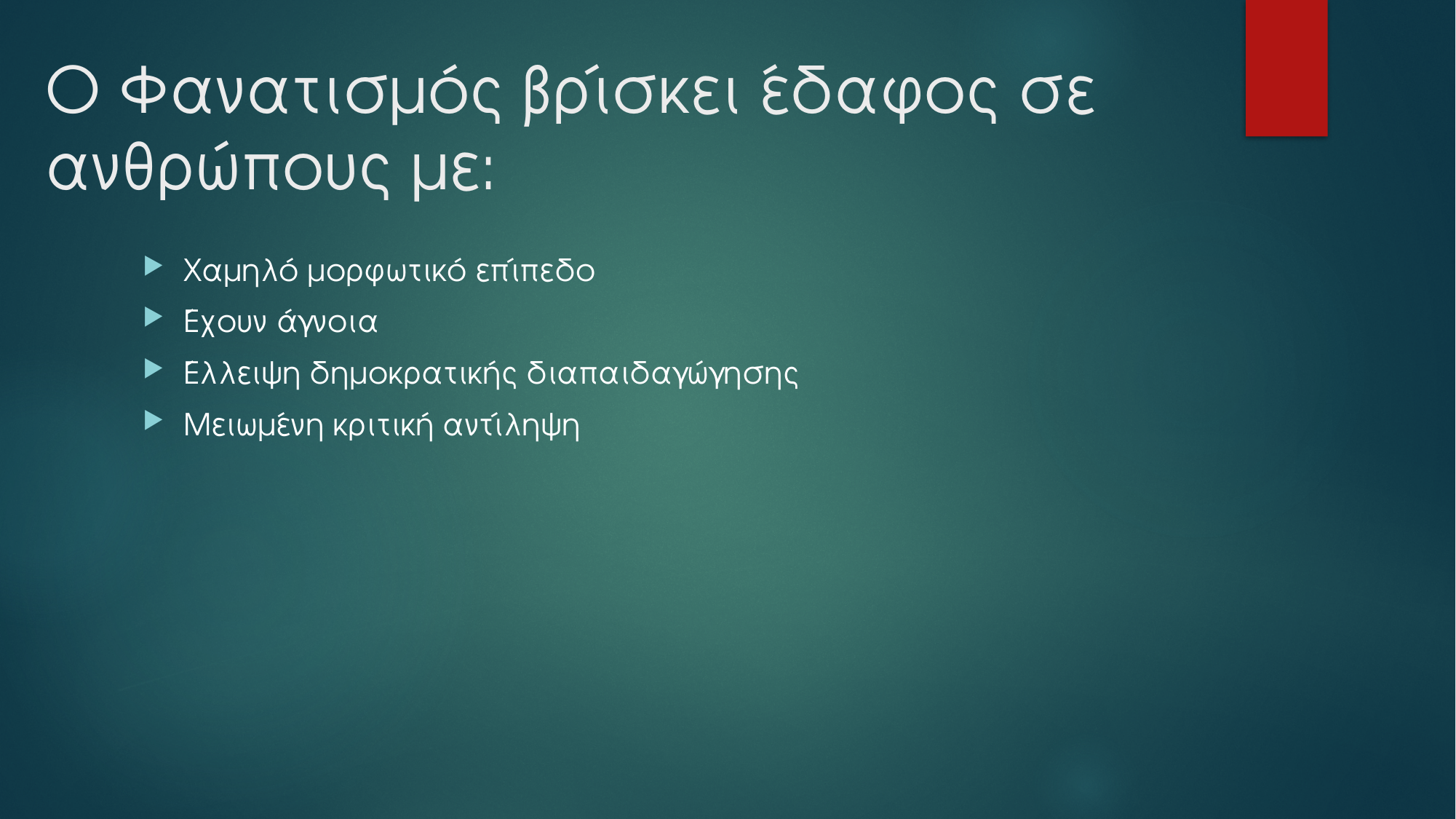

# Ο Φανατισμός βρίσκει έδαφος σε ανθρώπους με:
Χαμηλό μορφωτικό επίπεδο
Έχουν άγνοια
Έλλειψη δημοκρατικής διαπαιδαγώγησης
Μειωμένη κριτική αντίληψη